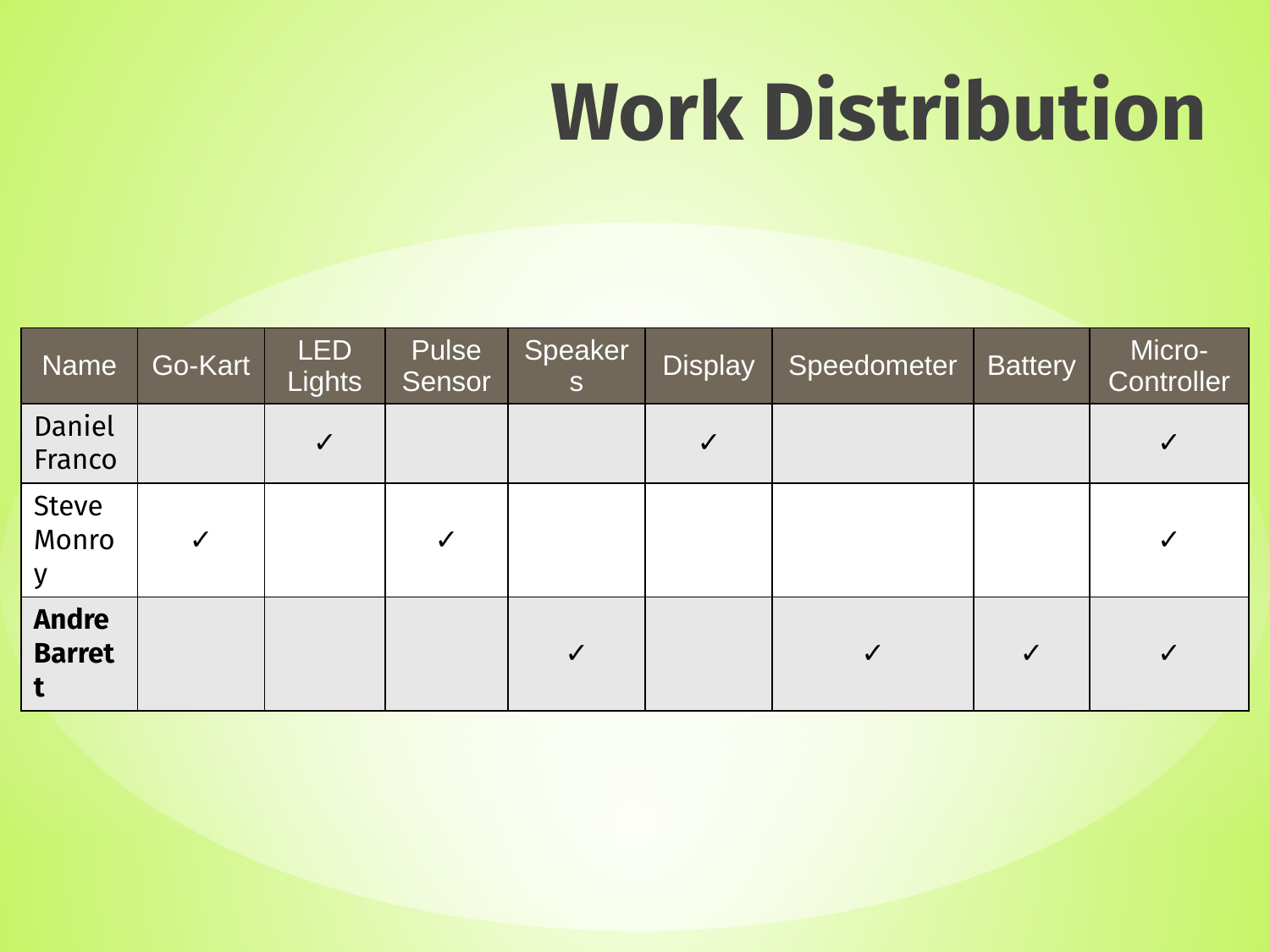

Work Distribution
| Name | Go-Kart | LED Lights | Pulse Sensor | Speakers | Display | Speedometer | Battery | Micro- Controller |
| --- | --- | --- | --- | --- | --- | --- | --- | --- |
| Daniel Franco |  | ✓ |  |  | ✓ |  |  | ✓ |
| Steve Monroy | ✓ |  | ✓ |  |  |  |  | ✓ |
| Andre Barrett |  |  |  | ✓ |  | ✓ | ✓ | ✓ |